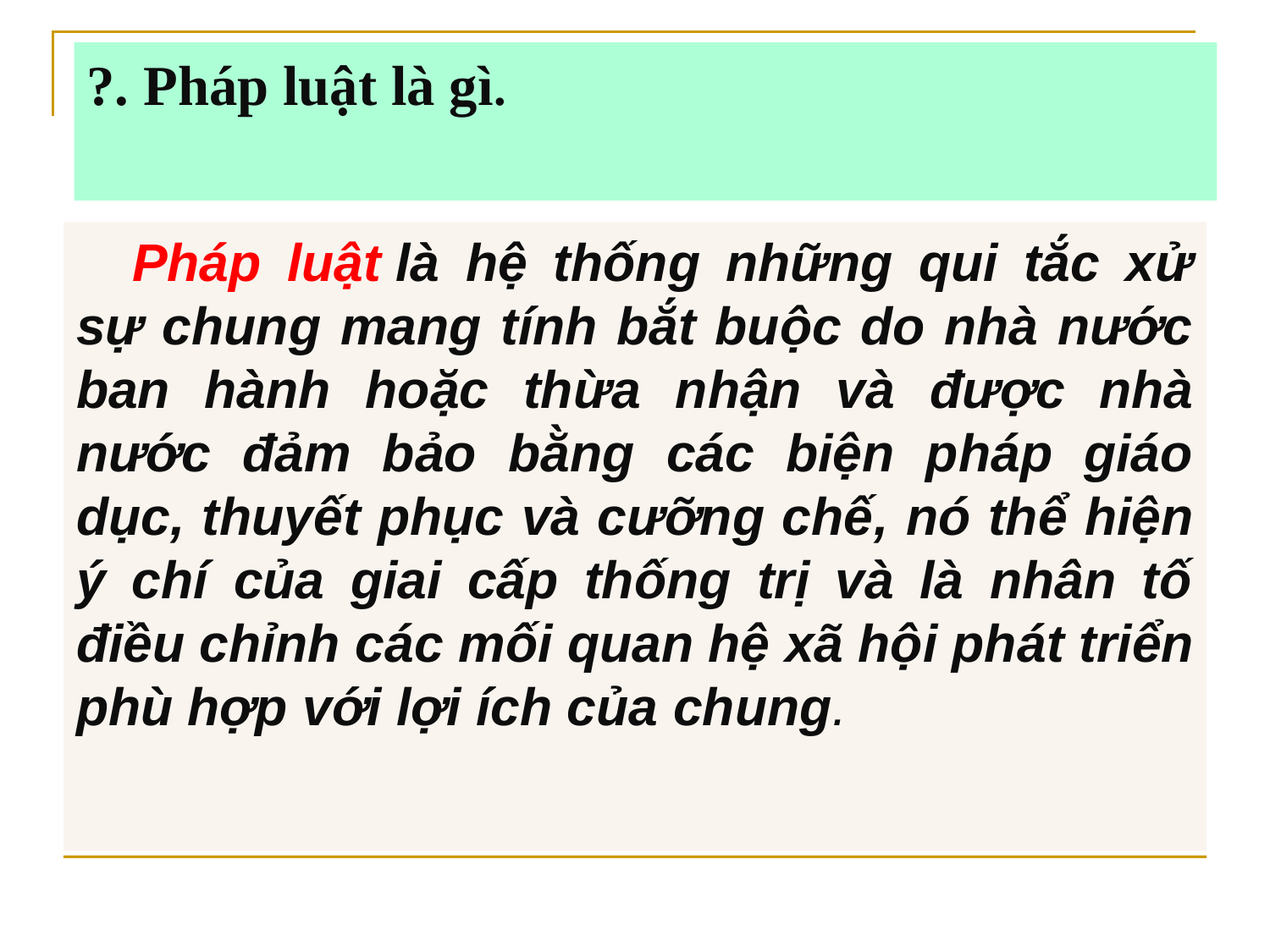

# ?. Pháp luật là gì.
Pháp luật là hệ thống những qui tắc xử sự chung mang tính bắt buộc do nhà nước ban hành hoặc thừa nhận và được nhà nước đảm bảo bằng các biện pháp giáo dục, thuyết phục và cưỡng chế, nó thể hiện ý chí của giai cấp thống trị và là nhân tố điều chỉnh các mối quan hệ xã hội phát triển phù hợp với lợi ích của chung.